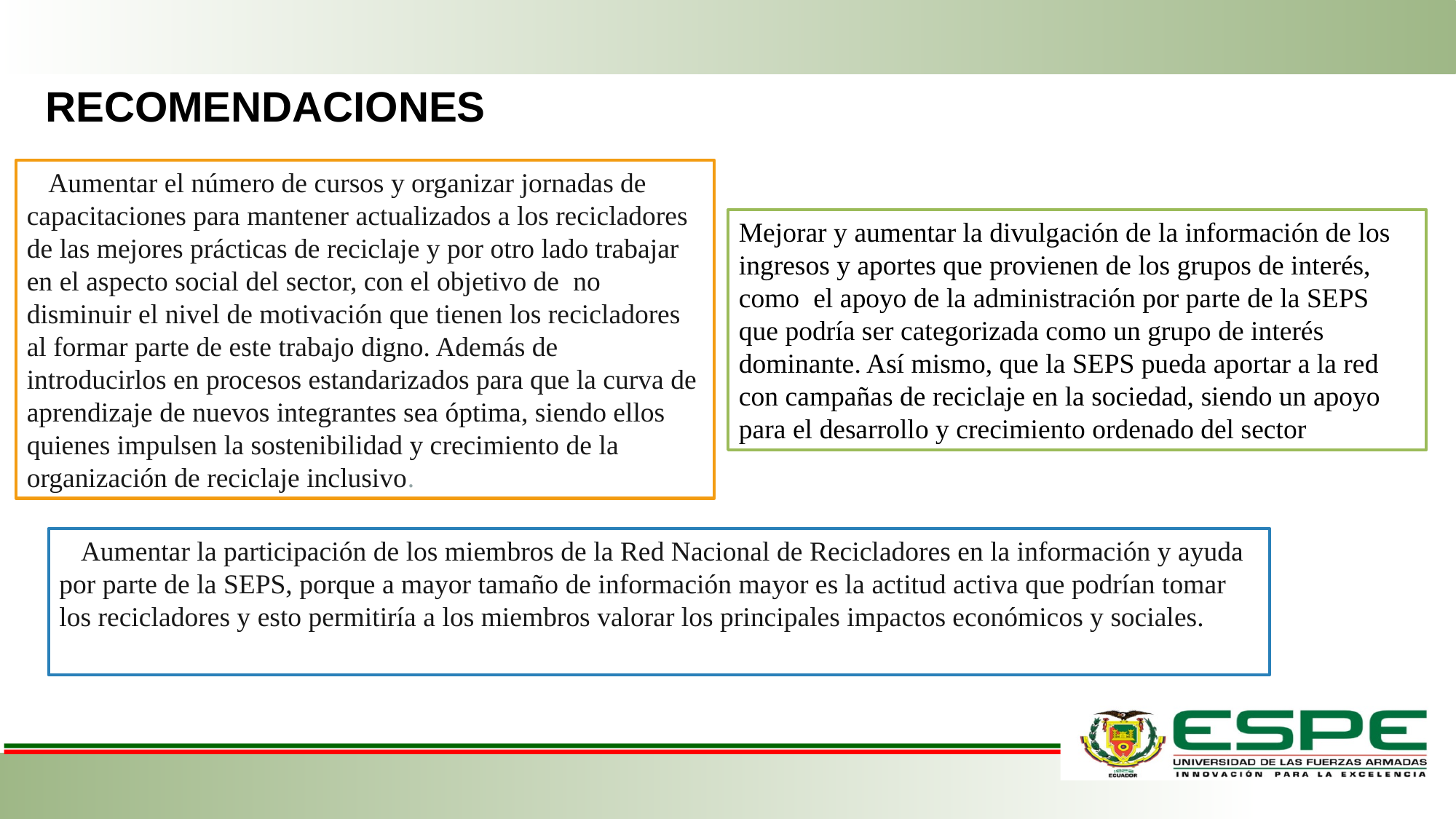

RECOMENDACIONES
Aumentar el número de cursos y organizar jornadas de capacitaciones para mantener actualizados a los recicladores de las mejores prácticas de reciclaje y por otro lado trabajar en el aspecto social del sector, con el objetivo de  no disminuir el nivel de motivación que tienen los recicladores al formar parte de este trabajo digno. Además de introducirlos en procesos estandarizados para que la curva de aprendizaje de nuevos integrantes sea óptima, siendo ellos quienes impulsen la sostenibilidad y crecimiento de la organización de reciclaje inclusivo.
Mejorar y aumentar la divulgación de la información de los ingresos y aportes que provienen de los grupos de interés, como  el apoyo de la administración por parte de la SEPS que podría ser categorizada como un grupo de interés dominante. Así mismo, que la SEPS pueda aportar a la red con campañas de reciclaje en la sociedad, siendo un apoyo para el desarrollo y crecimiento ordenado del sector
Implementar adecuadamente estrategias administrativas que ayuden a perfeccionar las áreas fundamentales de un modelo de gestión
Implementar la propuesta de modelo planteado que permita el seguimiento de metas, objetivos y medición de resultados.
Crear valor agregado mediante la oferta de servicios innovadores como los seguros para mascotas con el fin de brindar tranquilidad a los dueños.
Aumentar la participación de los miembros de la Red Nacional de Recicladores en la información y ayuda por parte de la SEPS, porque a mayor tamaño de información mayor es la actitud activa que podrían tomar los recicladores y esto permitiría a los miembros valorar los principales impactos económicos y sociales.